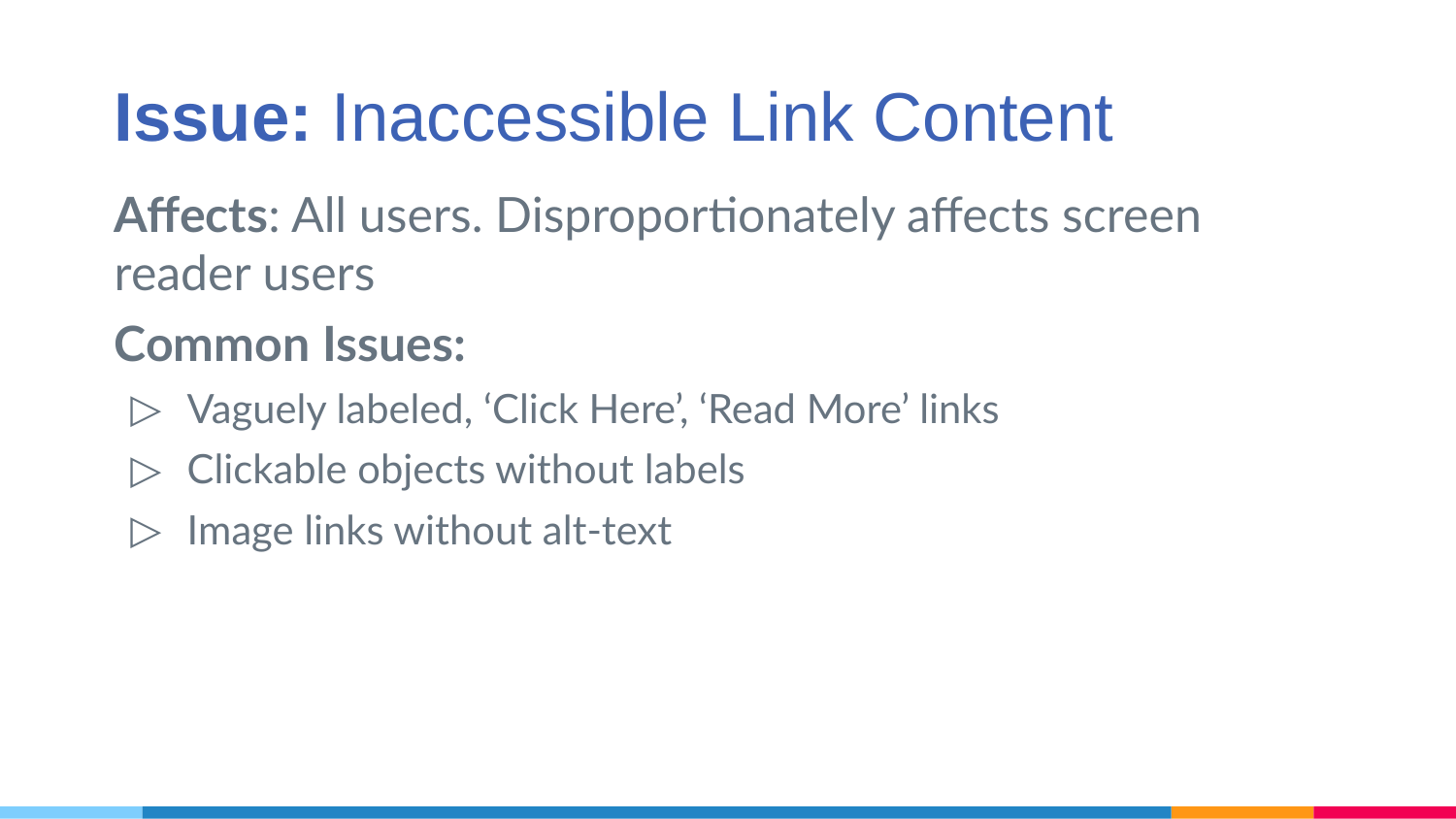

# Issue: Inaccessible Link Content
Affects: All users. Disproportionately affects screen reader users
Common Issues:
Vaguely labeled, ‘Click Here’, ‘Read More’ links
Clickable objects without labels
Image links without alt-text